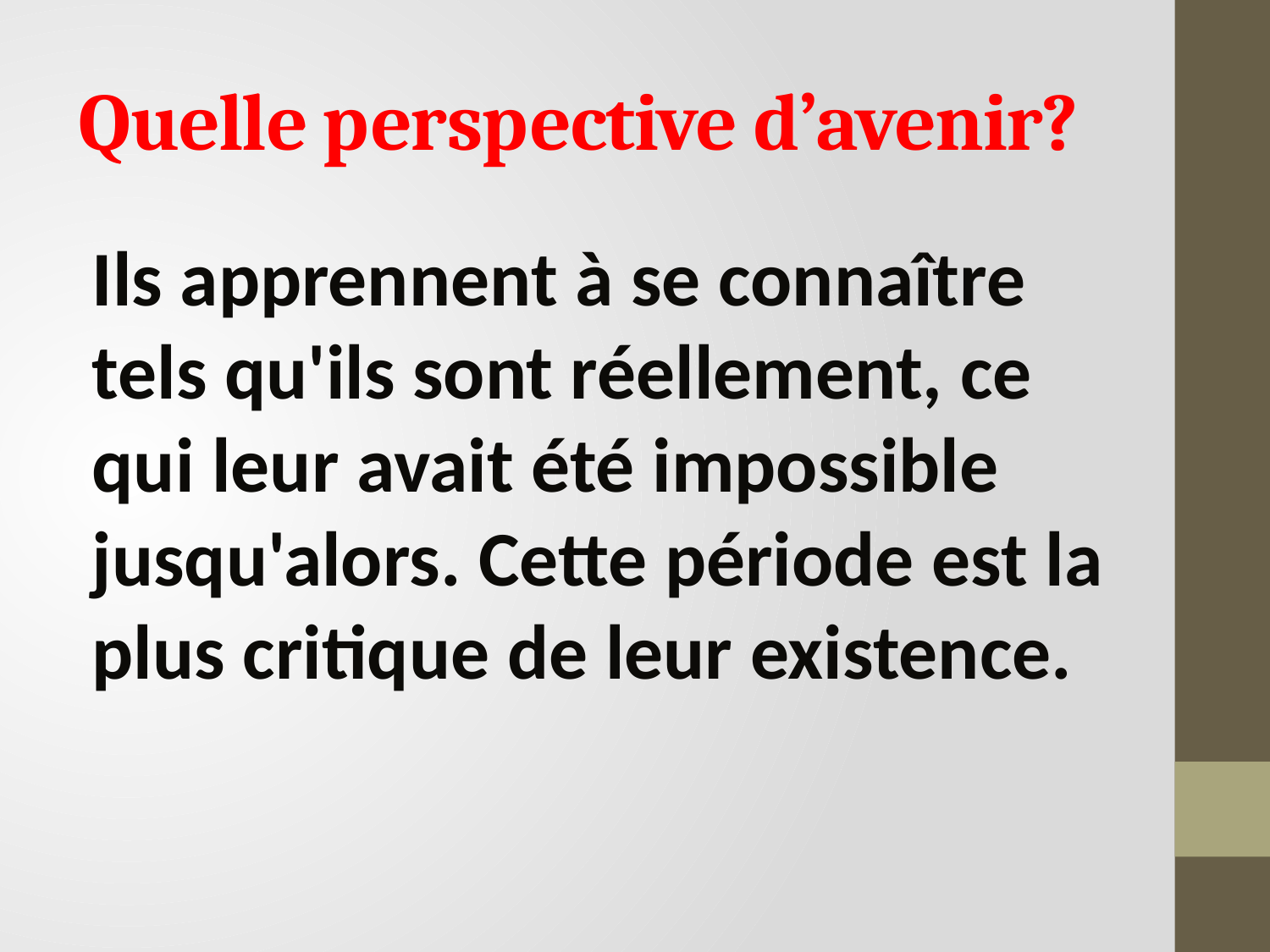

# Quelle perspective d’avenir?
Ils apprennent à se connaître tels qu'ils sont réellement, ce qui leur avait été impossible jusqu'alors. Cette période est la plus critique de leur existence.